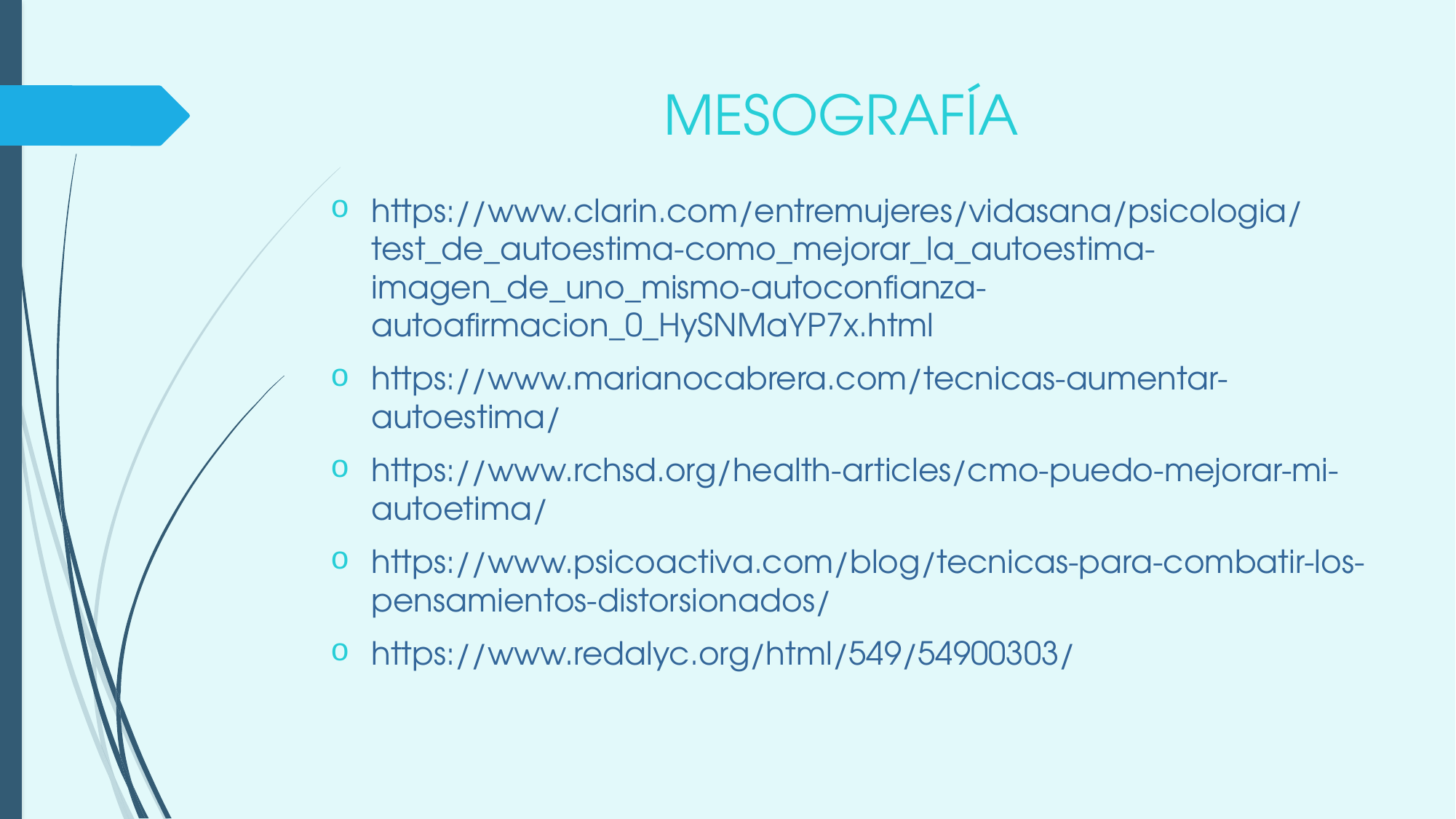

# MESOGRAFÍA
https://www.clarin.com/entremujeres/vidasana/psicologia/test_de_autoestima-como_mejorar_la_autoestima-imagen_de_uno_mismo-autoconfianza-autoafirmacion_0_HySNMaYP7x.html
https://www.marianocabrera.com/tecnicas-aumentar-autoestima/
https://www.rchsd.org/health-articles/cmo-puedo-mejorar-mi-autoetima/
https://www.psicoactiva.com/blog/tecnicas-para-combatir-los-pensamientos-distorsionados/
https://www.redalyc.org/html/549/54900303/